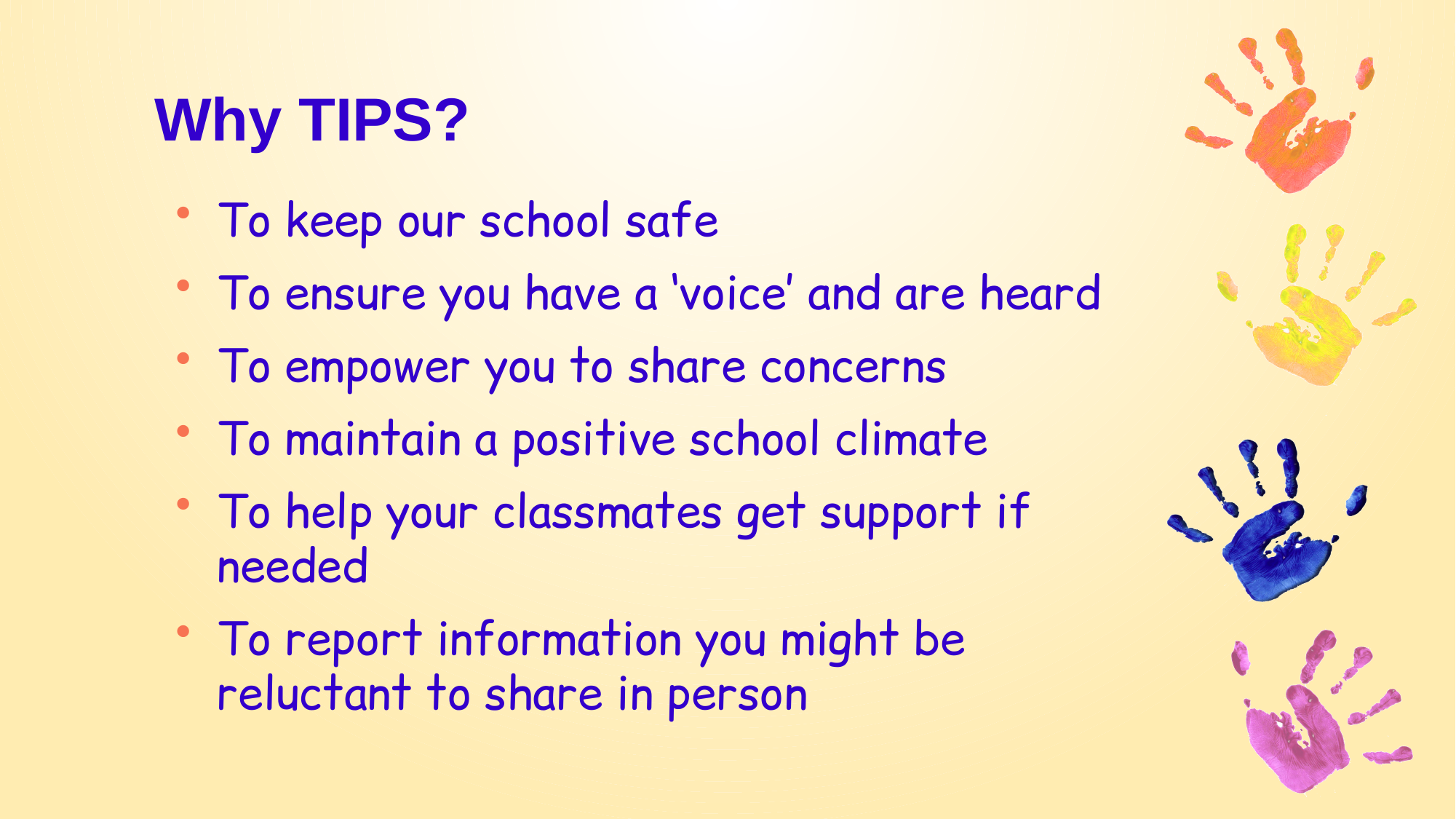

# Why TIPS?
To keep our school safe
To ensure you have a ‘voice’ and are heard
To empower you to share concerns
To maintain a positive school climate
To help your classmates get support if needed
To report information you might be reluctant to share in person